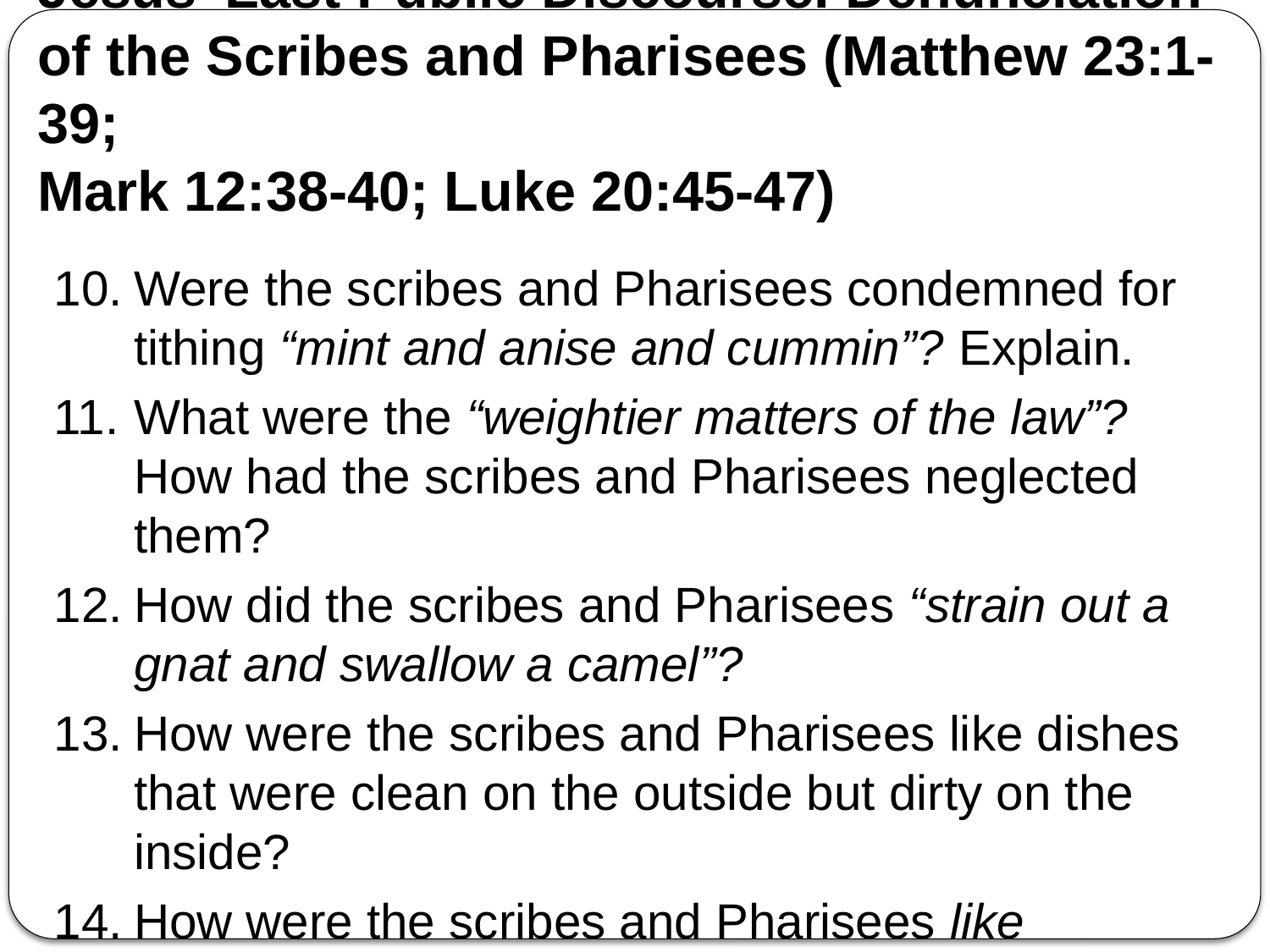

# Jesus’ Last Public Discourse. Denunciation of the Scribes and Pharisees (Matthew 23:1-39; Mark 12:38-40; Luke 20:45-47)
10.	Were the scribes and Pharisees condemned for tithing “mint and anise and cummin”? Explain.
11.	What were the “weightier matters of the law”? How had the scribes and Pharisees neglected them?
12.	How did the scribes and Pharisees “strain out a gnat and swallow a camel”?
13.	How were the scribes and Pharisees like dishes that were clean on the outside but dirty on the inside?
14.	How were the scribes and Pharisees like “whitewashed tombs” (KJV: “whited sepulchres”)?